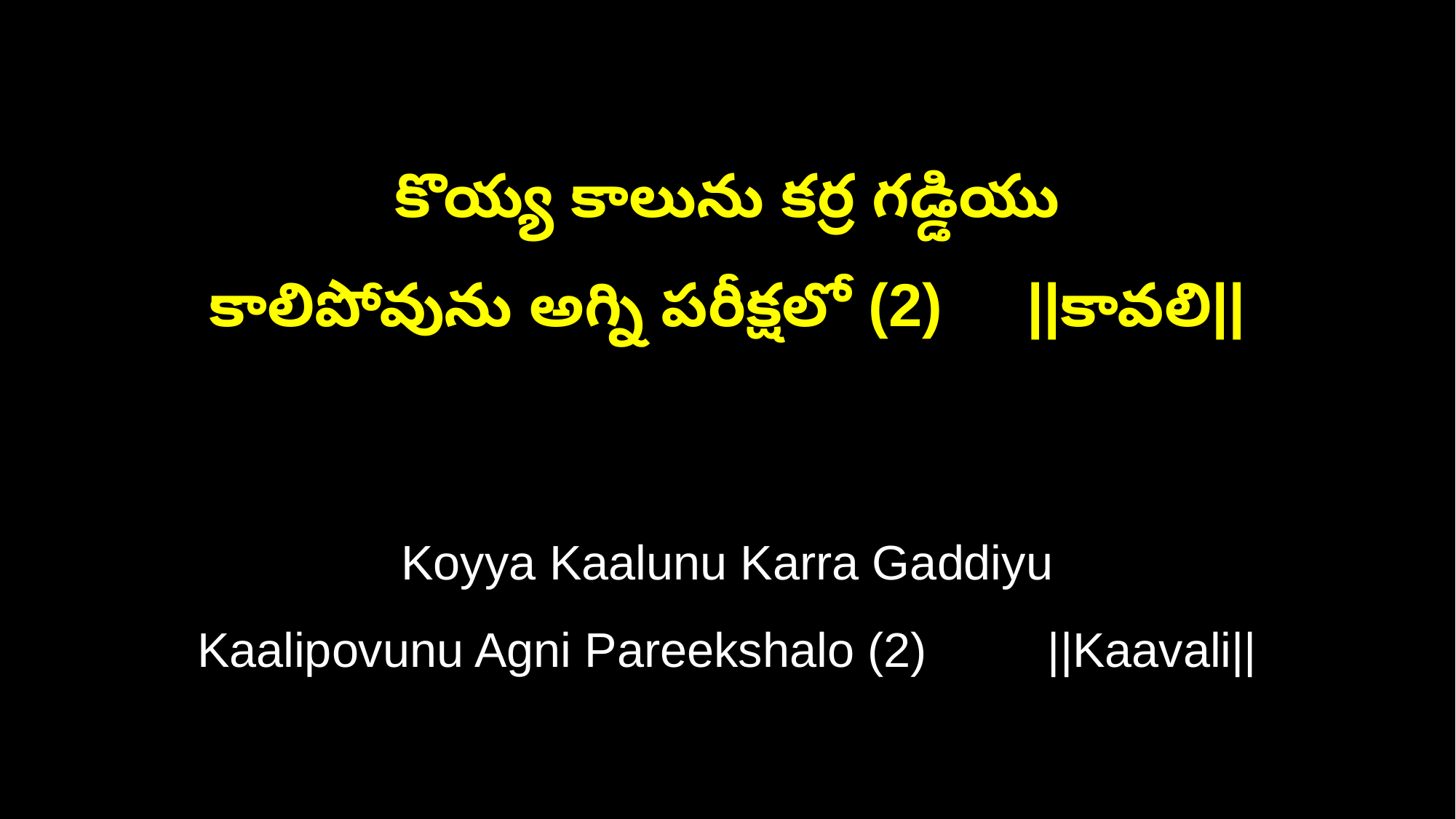

కొయ్య కాలును కర్ర గడ్డియు
కాలిపోవును అగ్ని పరీక్షలో (2)     ||కావలి||
Koyya Kaalunu Karra Gaddiyu
Kaalipovunu Agni Pareekshalo (2)         ||Kaavali||